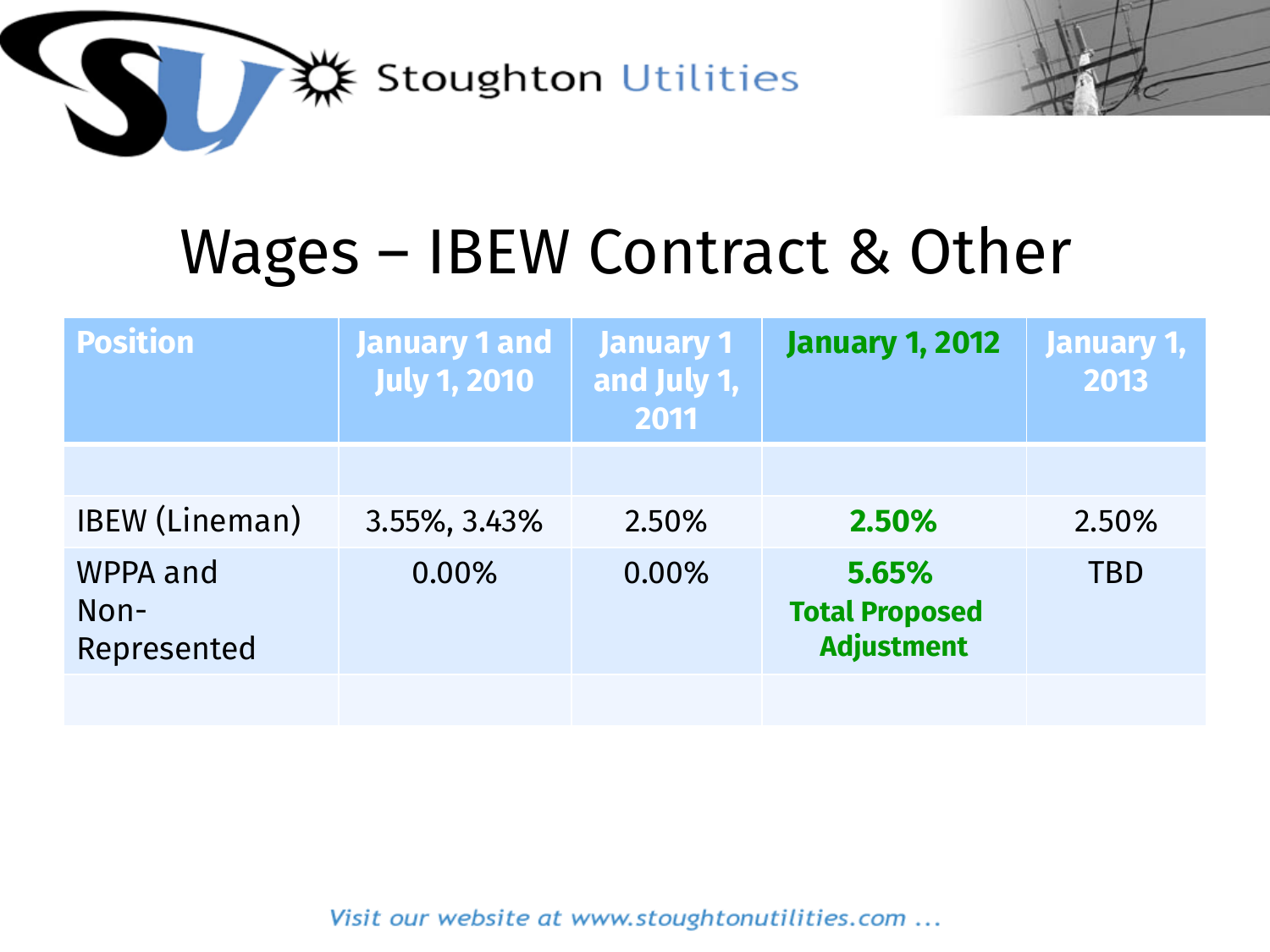

# Wages – IBEW Contract & Other
| Position | January 1 and July 1, 2010 | January 1 and July 1, 2011 | January 1, 2012 | January 1, 2013 |
| --- | --- | --- | --- | --- |
|  |  |  |  |  |
| IBEW (Lineman) | 3.55%, 3.43% | 2.50% | 2.50% | 2.50% |
| WPPA and Non-Represented | 0.00% | 0.00% | 5.65% Total Proposed Adjustment | TBD |
|  |  |  |  |  |